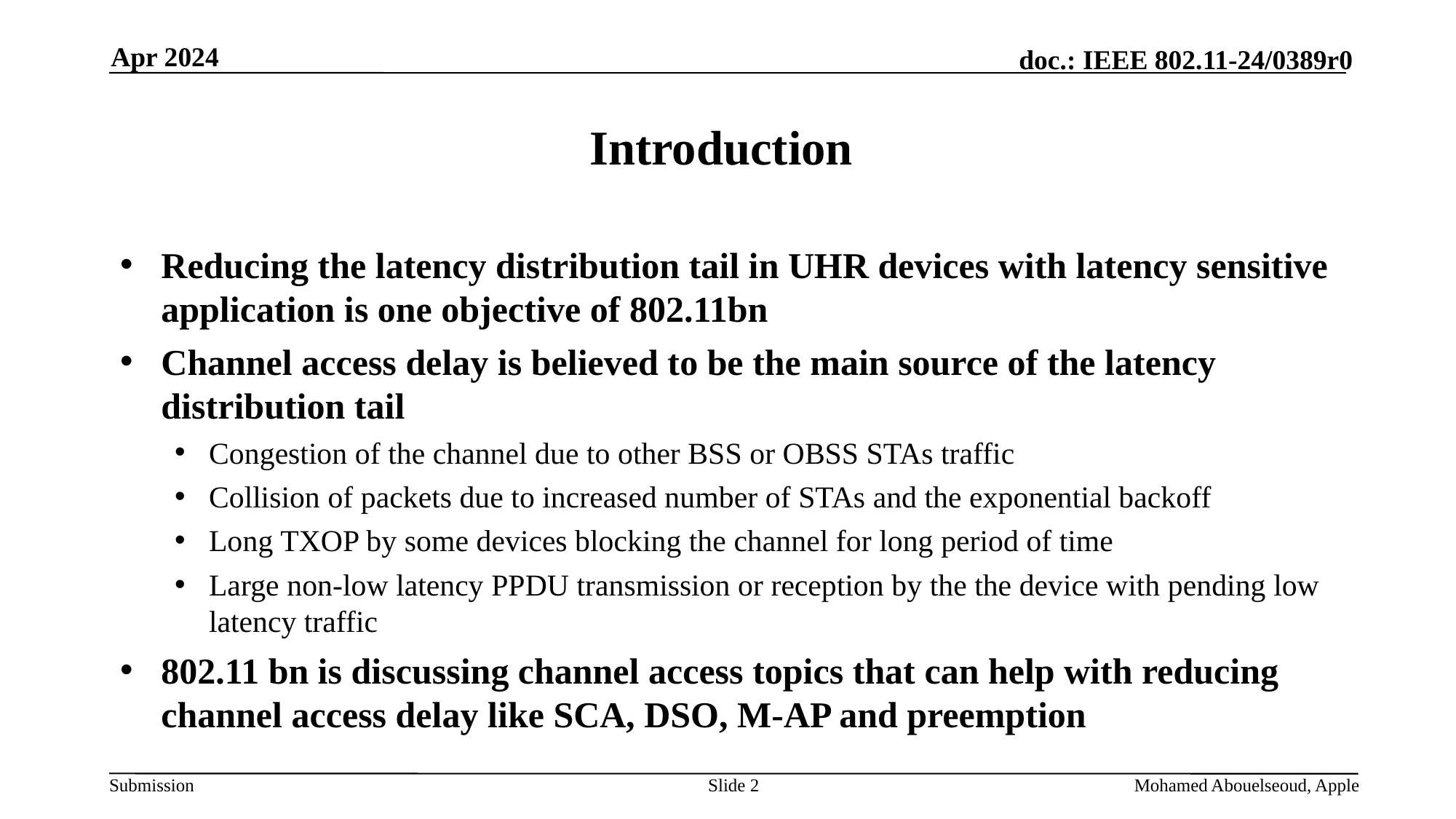

Apr 2024
# Introduction
Reducing the latency distribution tail in UHR devices with latency sensitive application is one objective of 802.11bn
Channel access delay is believed to be the main source of the latency distribution tail
Congestion of the channel due to other BSS or OBSS STAs traffic
Collision of packets due to increased number of STAs and the exponential backoff
Long TXOP by some devices blocking the channel for long period of time
Large non-low latency PPDU transmission or reception by the the device with pending low latency traffic
802.11 bn is discussing channel access topics that can help with reducing channel access delay like SCA, DSO, M-AP and preemption

Slide 2
Mohamed Abouelseoud, Apple